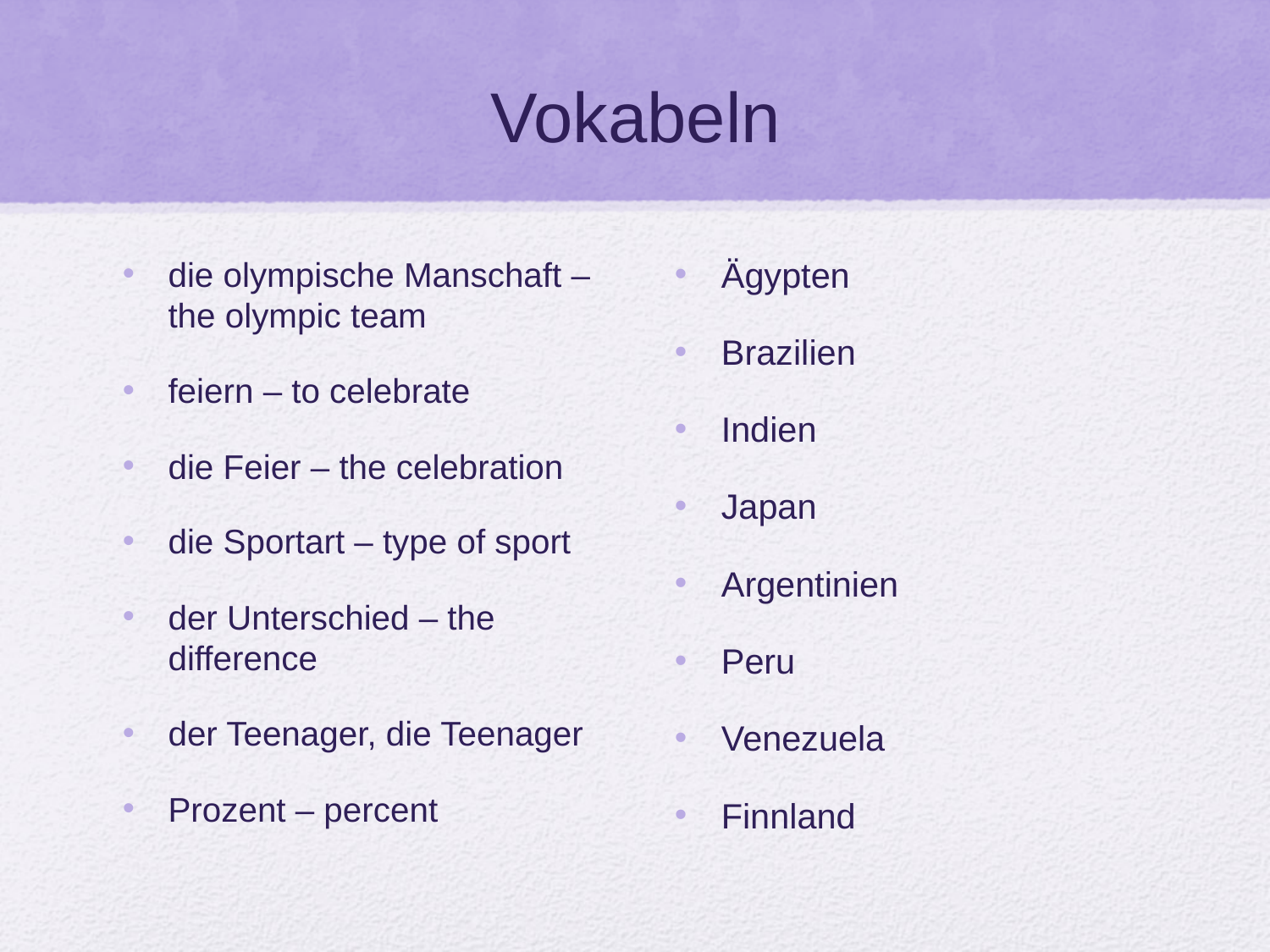

# Vokabeln
die olympische Manschaft – the olympic team
feiern – to celebrate
die Feier – the celebration
die Sportart – type of sport
der Unterschied – the difference
der Teenager, die Teenager
Prozent – percent
Ägypten
Brazilien
Indien
Japan
Argentinien
Peru
Venezuela
Finnland